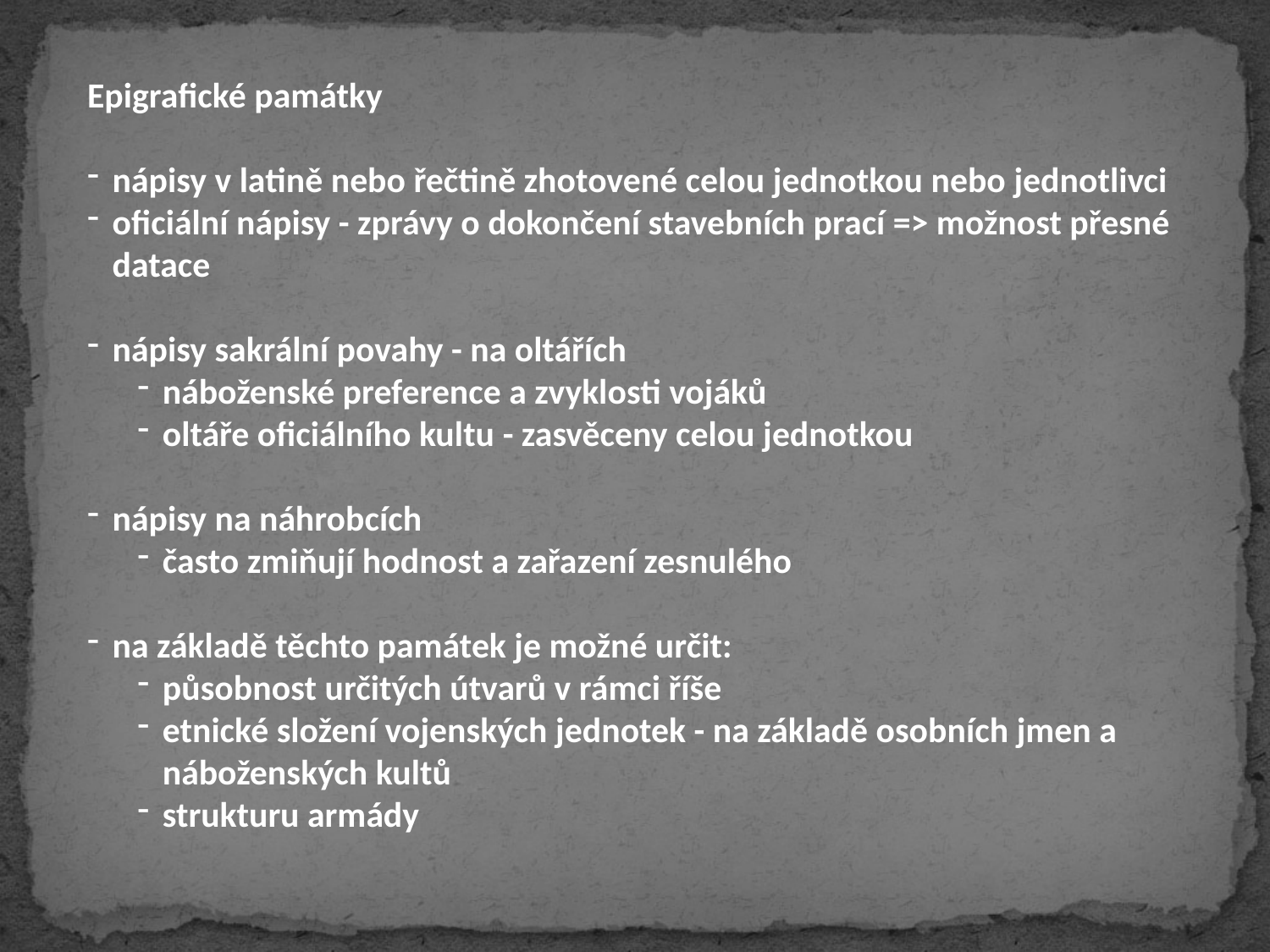

Epigrafické památky

nápisy v latině nebo řečtině zhotovené celou jednotkou nebo jednotlivci
oficiální nápisy - zprávy o dokončení stavebních prací => možnost přesné datace

nápisy sakrální povahy - na oltářích
náboženské preference a zvyklosti vojáků
oltáře oficiálního kultu - zasvěceny celou jednotkou

nápisy na náhrobcích
často zmiňují hodnost a zařazení zesnulého

na základě těchto památek je možné určit:
působnost určitých útvarů v rámci říše
etnické složení vojenských jednotek - na základě osobních jmen a náboženských kultů
strukturu armády